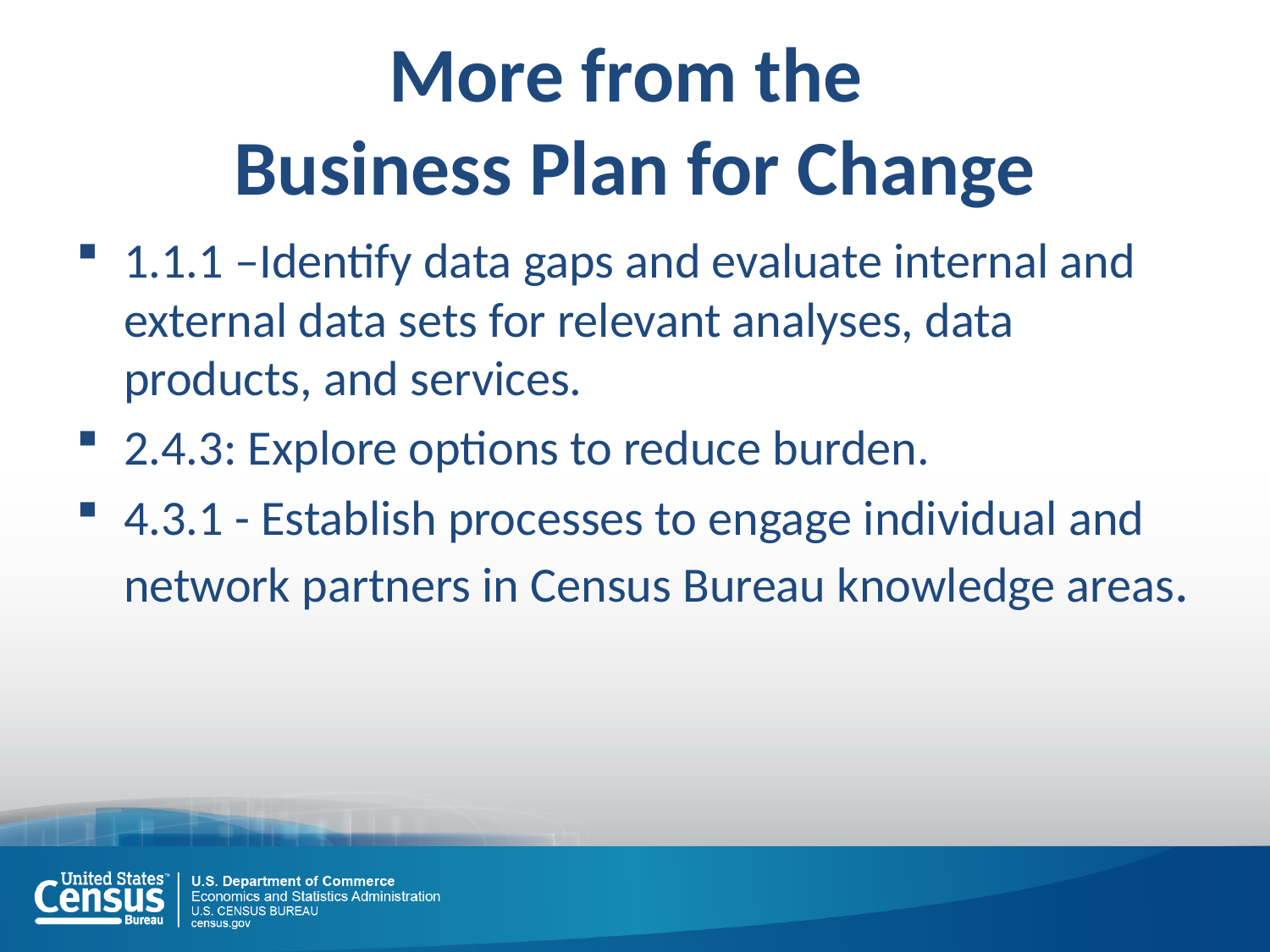

# More from the Business Plan for Change
1.1.1 –Identify data gaps and evaluate internal and external data sets for relevant analyses, data products, and services.
2.4.3: Explore options to reduce burden.
4.3.1 - Establish processes to engage individual and network partners in Census Bureau knowledge areas.